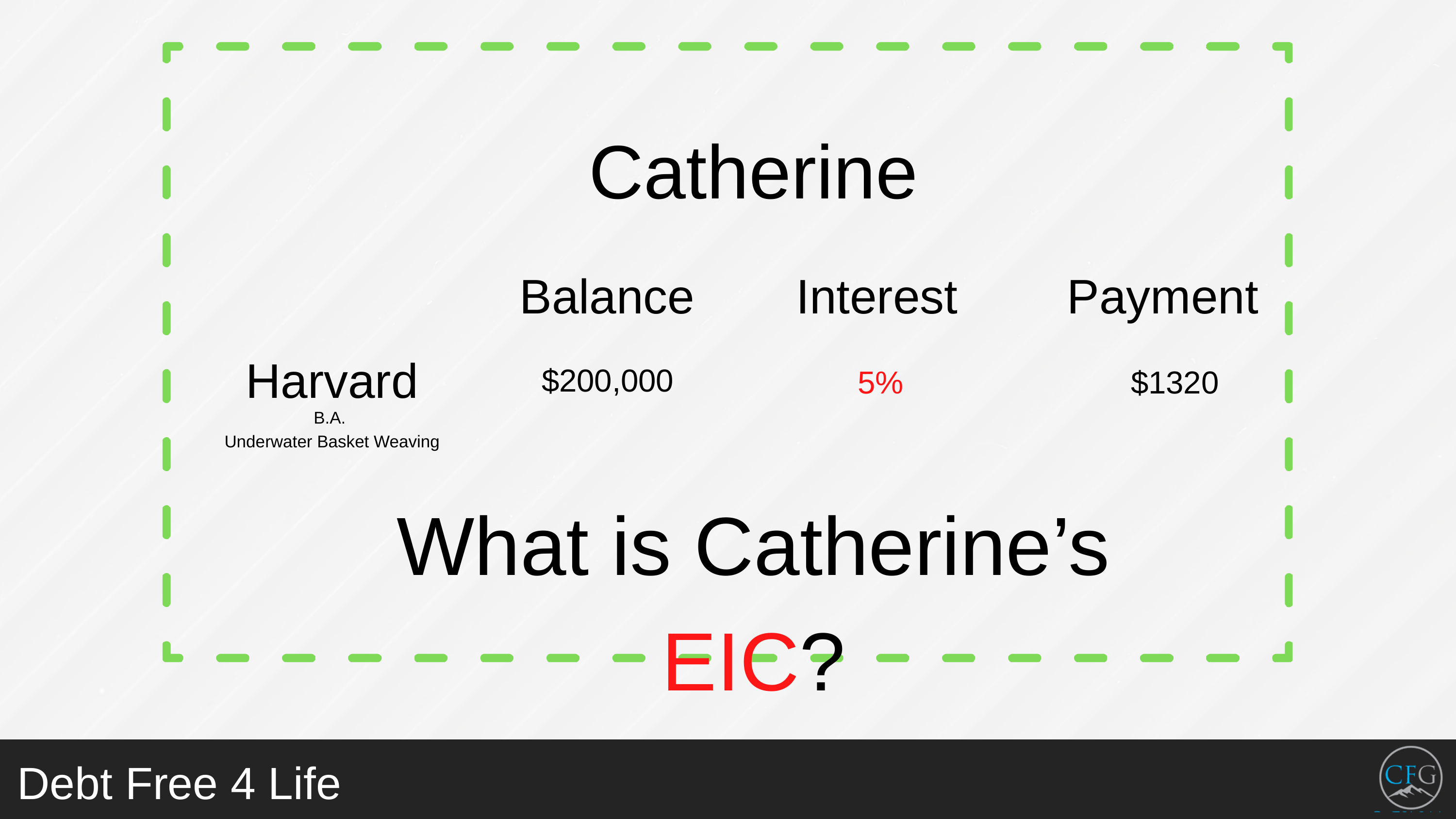

Catherine
Balance
Interest
Payment
Harvard
$200,000
5%
$1320

B.A.
Underwater Basket Weaving
What is Catherine’s EIC?

Debt Free 4 Life